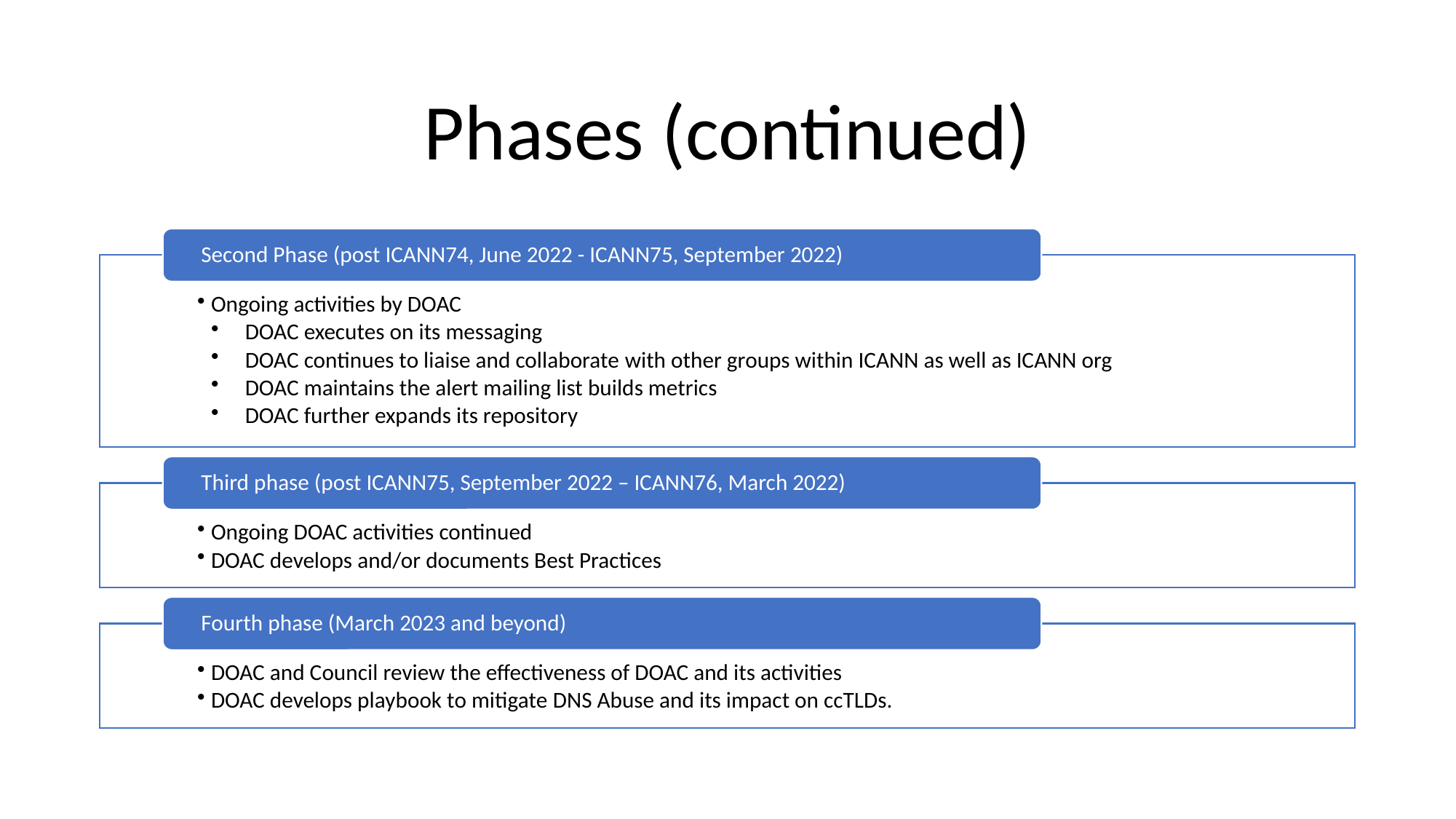

# Phases (continued)
Ongoing activities by DOAC
    DOAC executes on its messaging
    DOAC continues to liaise and collaborate with other groups within ICANN as well as ICANN org
    DOAC maintains the alert mailing list builds metrics
    DOAC further expands its repository
Second Phase (post ICANN74, June 2022 - ICANN75, September 2022)
Ongoing DOAC activities continued
DOAC develops and/or documents Best Practices
Third phase (post ICANN75, September 2022 – ICANN76, March 2022)
DOAC and Council review the effectiveness of DOAC and its activities
DOAC develops playbook to mitigate DNS Abuse and its impact on ccTLDs.
Fourth phase (March 2023 and beyond)